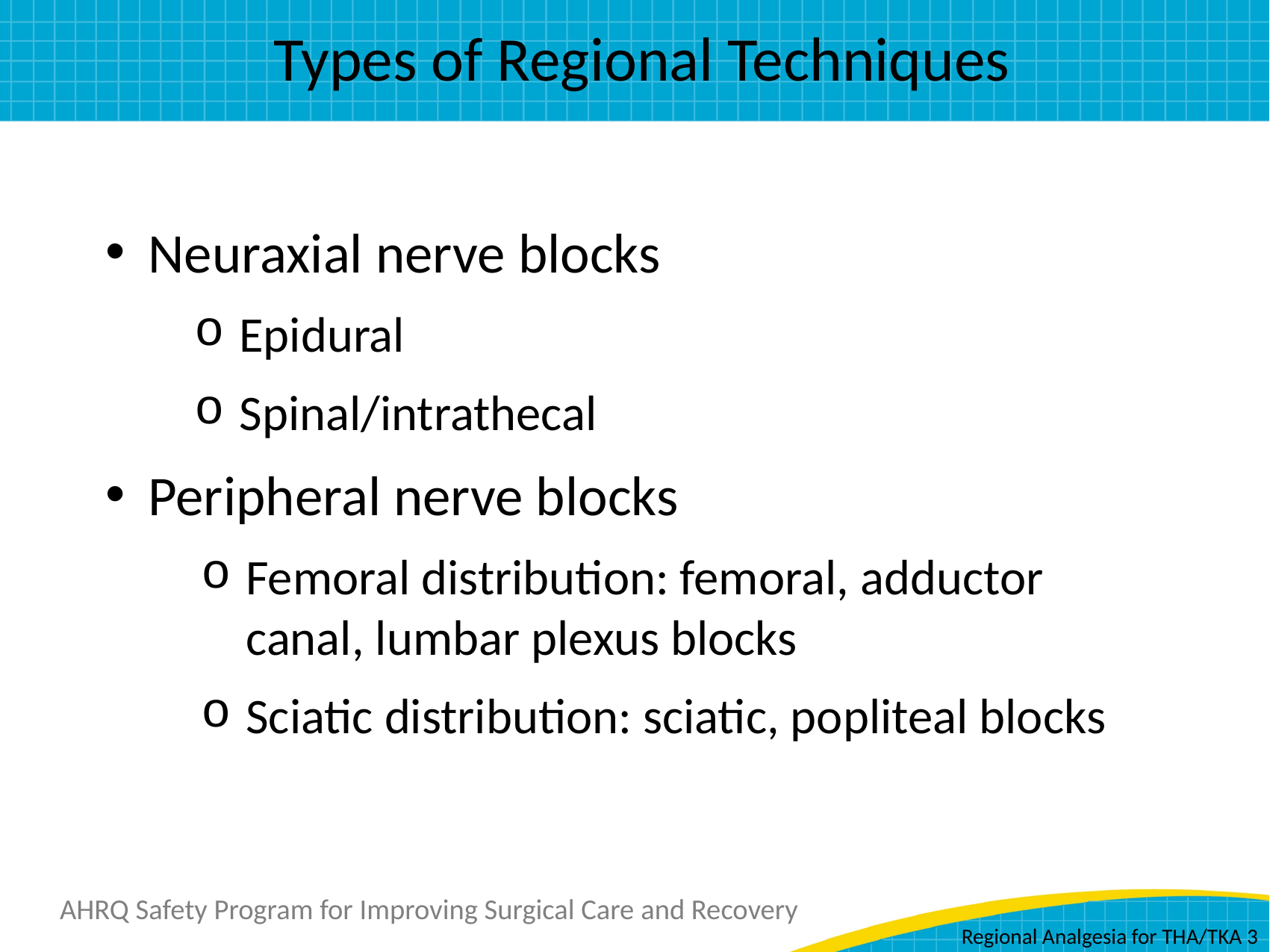

# Types of Regional Techniques
Neuraxial nerve blocks
Epidural
Spinal/intrathecal
Peripheral nerve blocks
Femoral distribution: femoral, adductor canal, lumbar plexus blocks
Sciatic distribution: sciatic, popliteal blocks

Regional Analgesia for THA/TKA 3